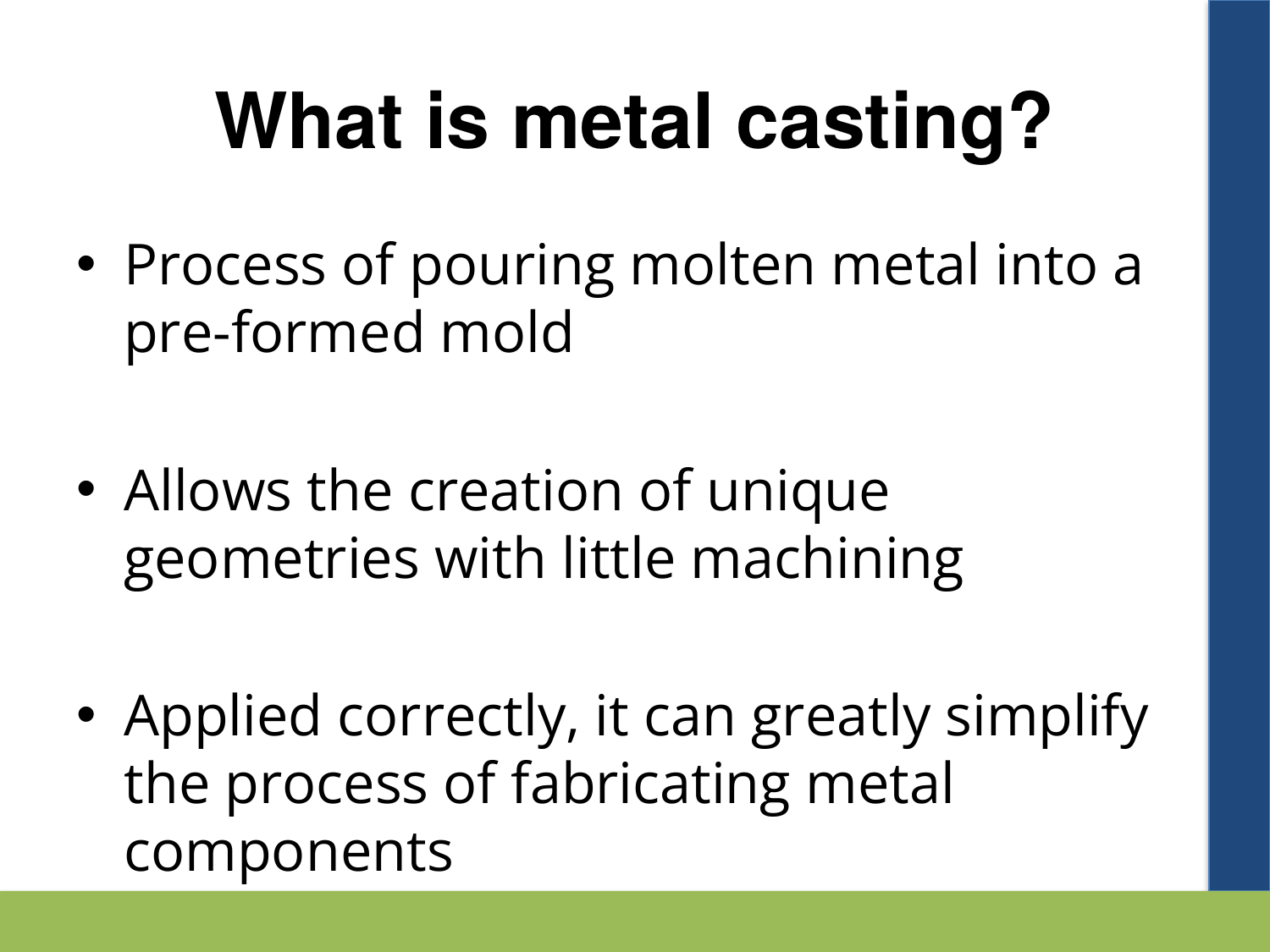

# What is metal casting?
Process of pouring molten metal into a pre-formed mold

Allows the creation of unique geometries with little machining

Applied correctly, it can greatly simplify the process of fabricating metal components